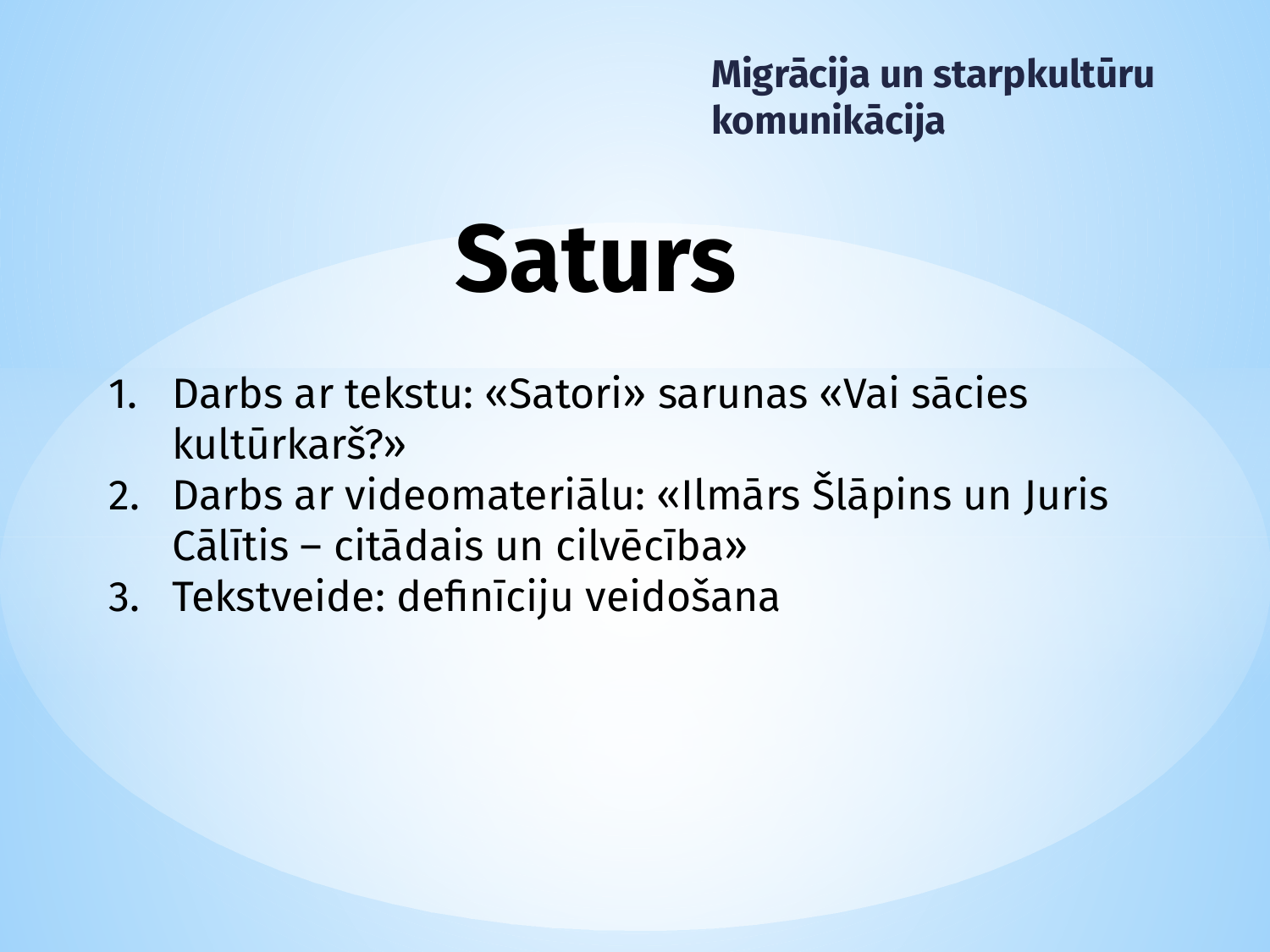

Migrācija un starpkultūru komunikācija
# Saturs
Darbs ar tekstu: «Satori» sarunas «Vai sācies kultūrkarš?»
Darbs ar videomateriālu: «Ilmārs Šlāpins un Juris Cālītis – citādais un cilvēcība»
Tekstveide: definīciju veidošana